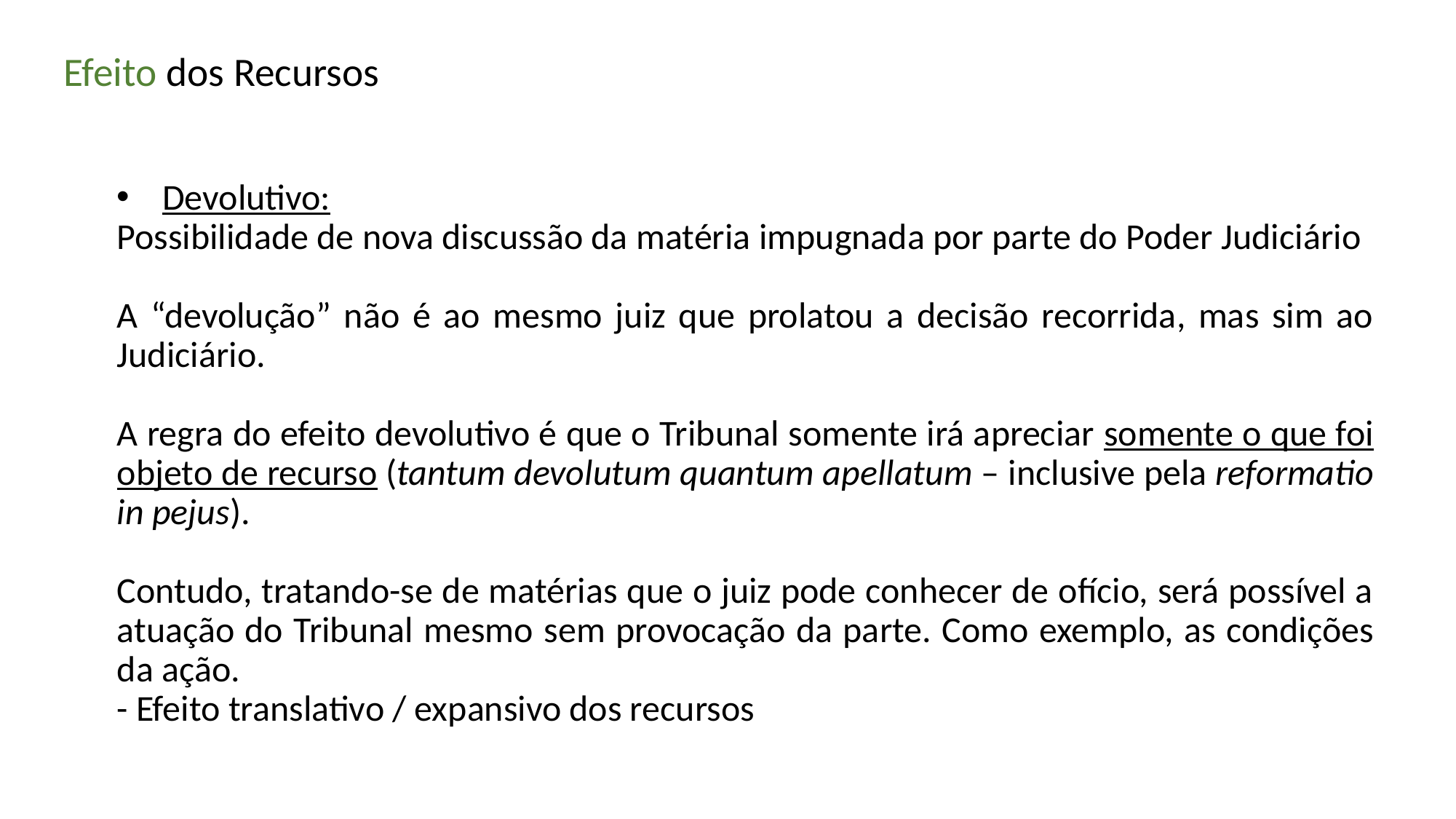

# Efeito dos Recursos
Devolutivo:
Possibilidade de nova discussão da matéria impugnada por parte do Poder Judiciário

A “devolução” não é ao mesmo juiz que prolatou a decisão recorrida, mas sim ao Judiciário.

A regra do efeito devolutivo é que o Tribunal somente irá apreciar somente o que foi objeto de recurso (tantum devolutum quantum apellatum – inclusive pela reformatio in pejus).

Contudo, tratando-se de matérias que o juiz pode conhecer de ofício, será possível a atuação do Tribunal mesmo sem provocação da parte. Como exemplo, as condições da ação.
- Efeito translativo / expansivo dos recursos